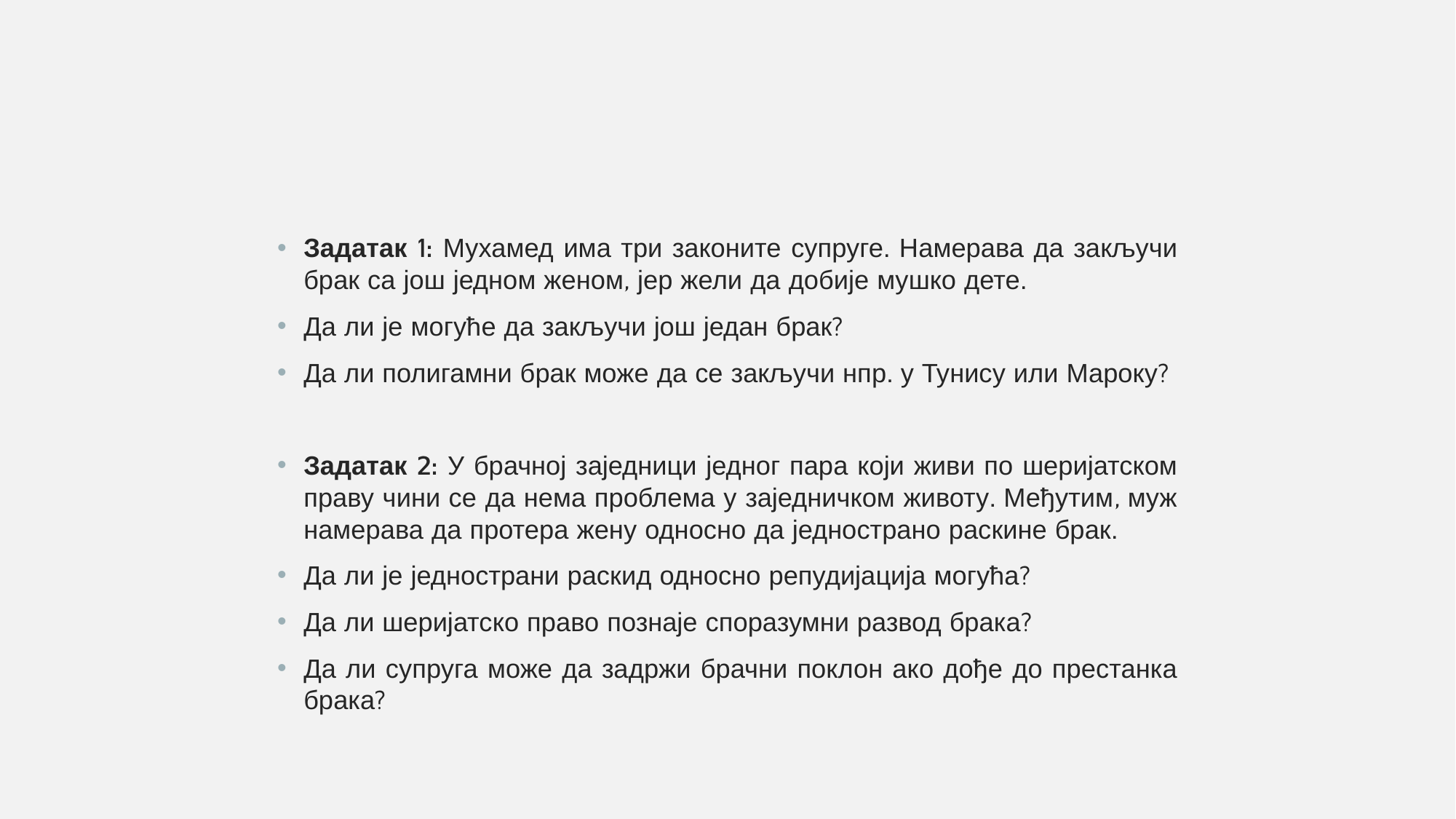

#
Задатак 1: Мухамед има три законите супруге. Намерава да закључи брак са још једном женом, јер жели да добије мушко дете.
Да ли је могуће да закључи још један брак?
Да ли полигамни брак може да се закључи нпр. у Тунису или Мароку?

Задатак 2: У брачној заједници једног пара који живи по шеријатском праву чини се да нема проблема у заједничком животу. Међутим, муж намерава да протера жену односно да једнострано раскине брак.
Да ли је једнострани раскид односно репудијација могућа?
Да ли шеријатско право познаје споразумни развод брака?
Да ли супруга може да задржи брачни поклон ако дође до престанка брака?